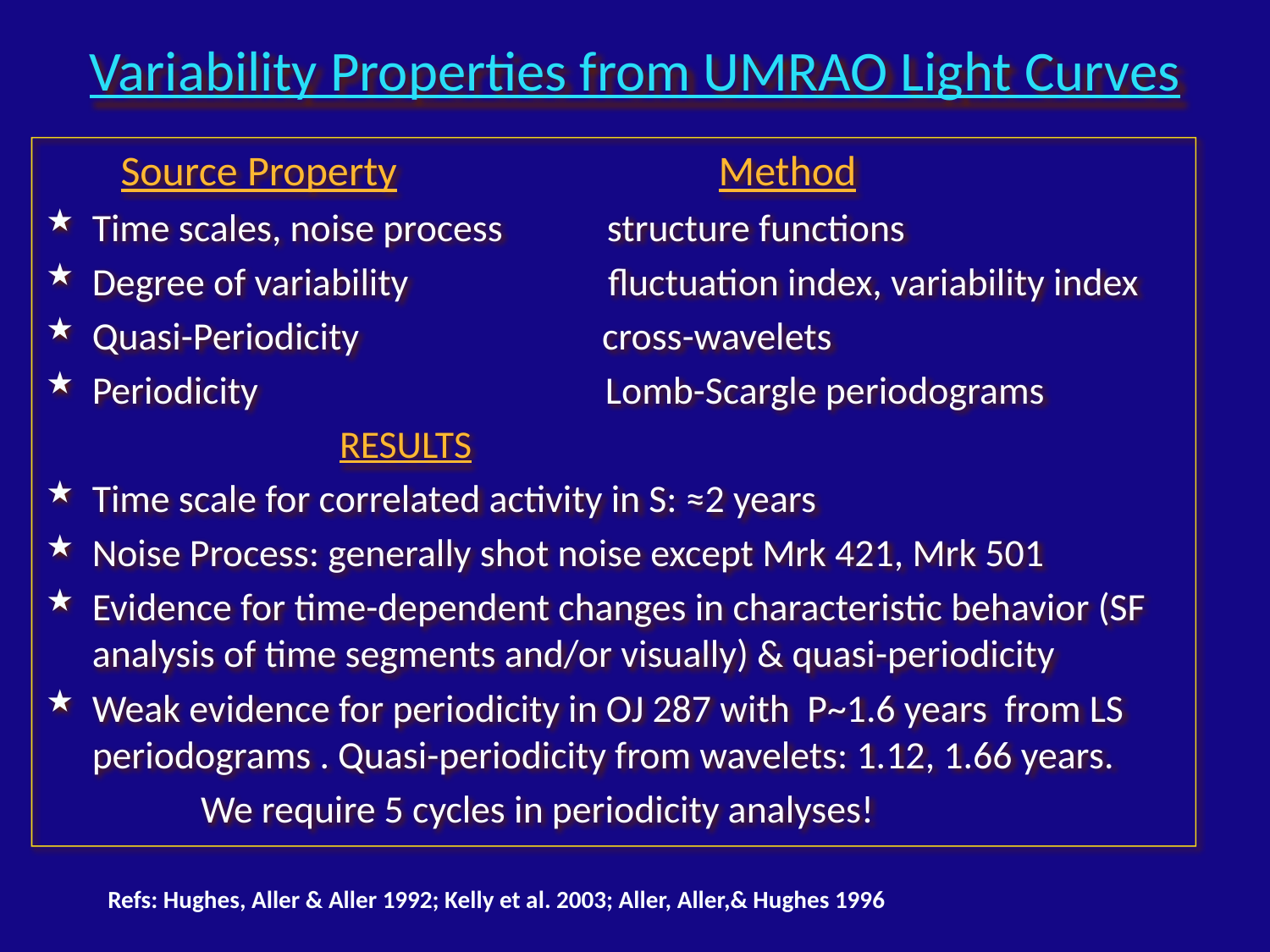

# Variability Properties from UMRAO Light Curves
        Source Property                        Method
Time scales, noise process            structure functions
Degree of variability                       fluctuation index, variability index
Quasi-Periodicity                            cross-wavelets
Periodicity                                        Lomb-Scargle periodograms
                                  RESULTS
Time scale for correlated activity in S: ≈2 years
Noise Process: generally shot noise except Mrk 421, Mrk 501
Evidence for time-dependent changes in characteristic behavior (SF analysis of time segments and/or visually) & quasi-periodicity
Weak evidence for periodicity in OJ 287 with  P~1.6 years  from LS periodograms . Quasi-periodicity from wavelets: 1.12, 1.66 years.
                  We require 5 cycles in periodicity analyses!

Refs: Hughes, Aller & Aller 1992; Kelly et al. 2003; Aller, Aller,& Hughes 1996